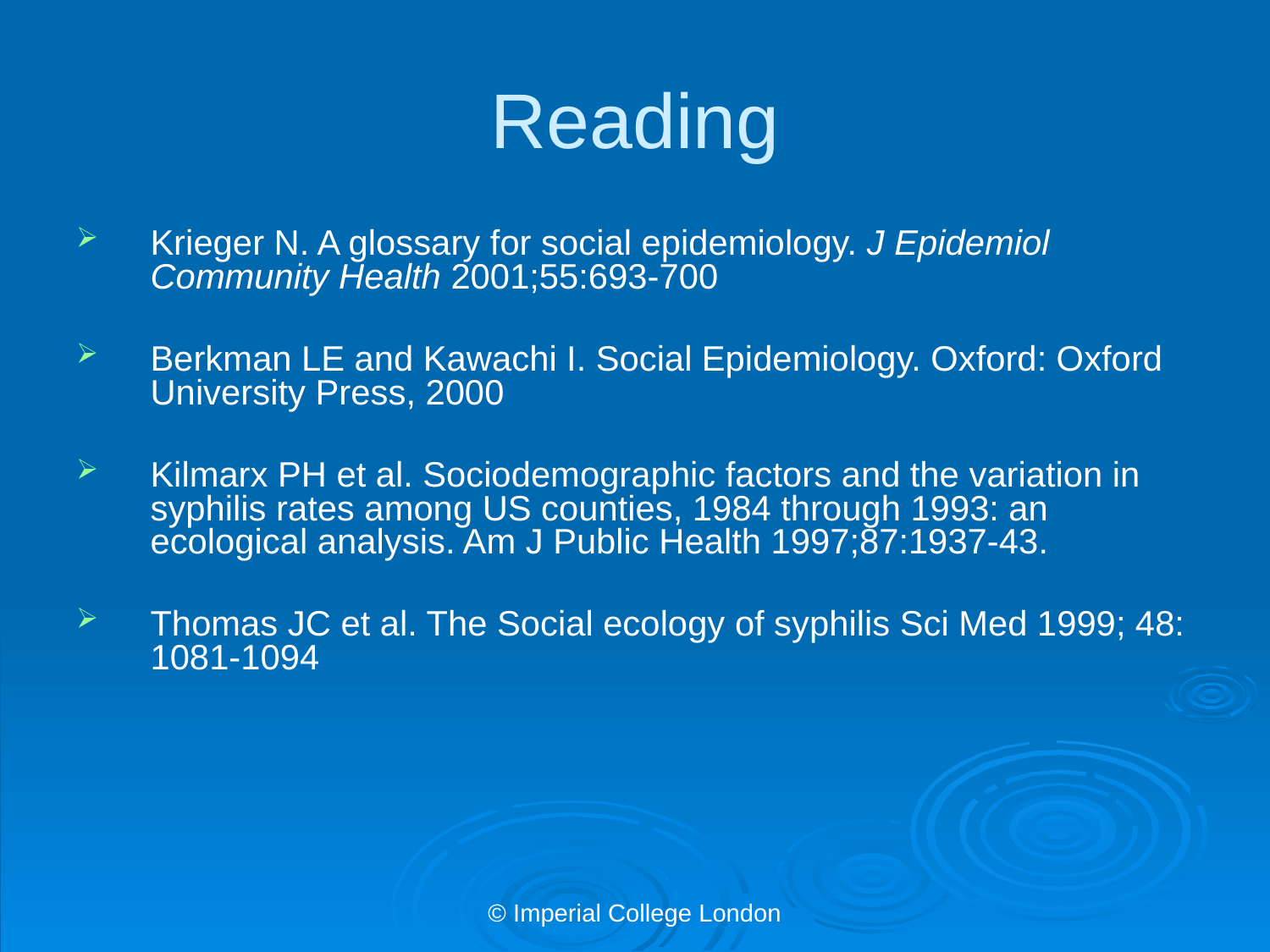

# Reading
Krieger N. A glossary for social epidemiology. J Epidemiol Community Health 2001;55:693-700

Berkman LE and Kawachi I. Social Epidemiology. Oxford: Oxford University Press, 2000

Kilmarx PH et al. Sociodemographic factors and the variation in syphilis rates among US counties, 1984 through 1993: an ecological analysis. Am J Public Health 1997;87:1937-43.

Thomas JC et al. The Social ecology of syphilis Sci Med 1999; 48: 1081-1094
© Imperial College London